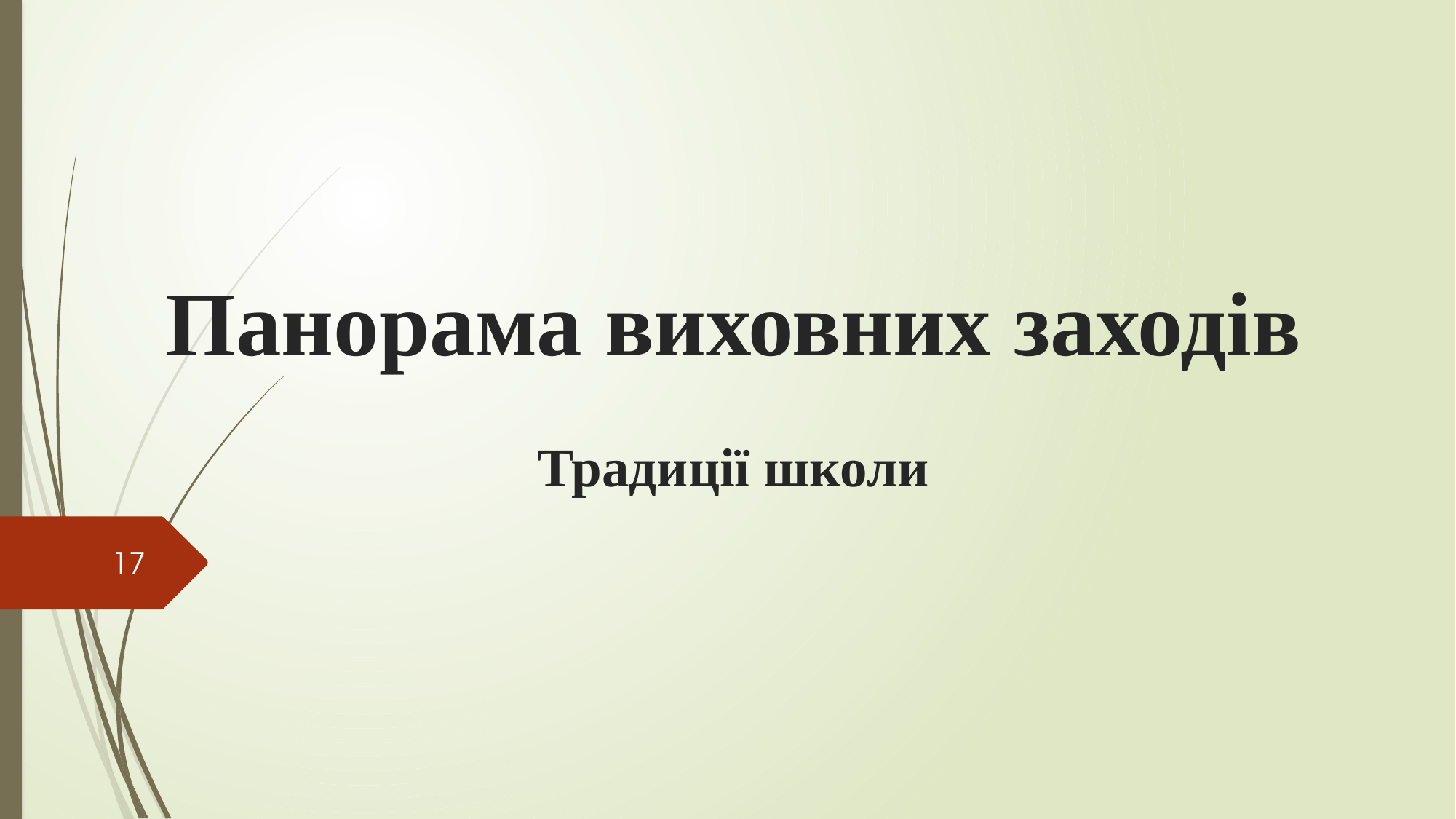

# Панорама виховних заходів Традиції школи
17